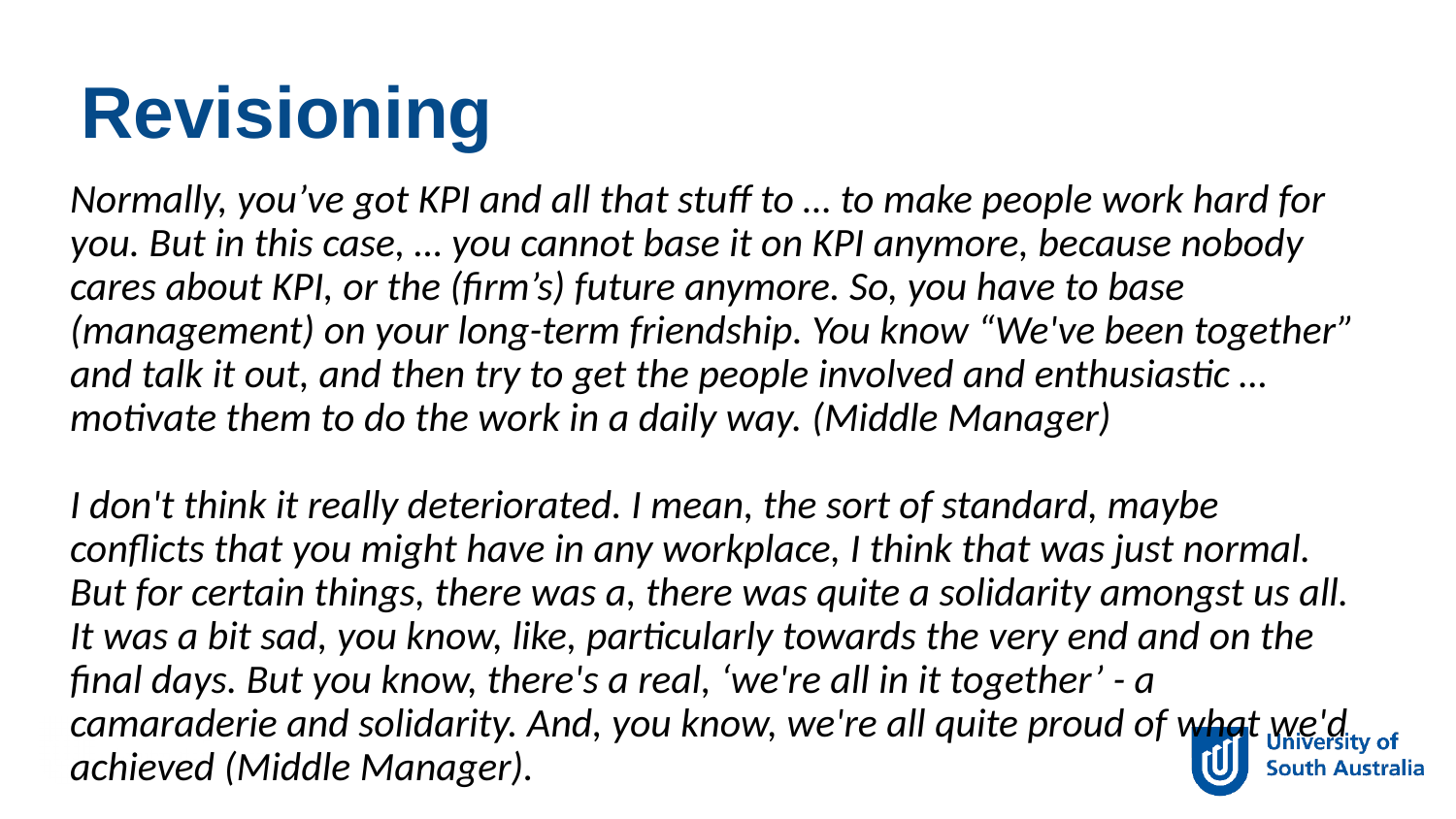

Revisioning
Normally, you’ve got KPI and all that stuff to … to make people work hard for you. But in this case, … you cannot base it on KPI anymore, because nobody cares about KPI, or the (firm’s) future anymore. So, you have to base (management) on your long-term friendship. You know “We've been together” and talk it out, and then try to get the people involved and enthusiastic … motivate them to do the work in a daily way. (Middle Manager)

I don't think it really deteriorated. I mean, the sort of standard, maybe conflicts that you might have in any workplace, I think that was just normal. But for certain things, there was a, there was quite a solidarity amongst us all. It was a bit sad, you know, like, particularly towards the very end and on the final days. But you know, there's a real, ‘we're all in it together’ - a camaraderie and solidarity. And, you know, we're all quite proud of what we'd achieved (Middle Manager).